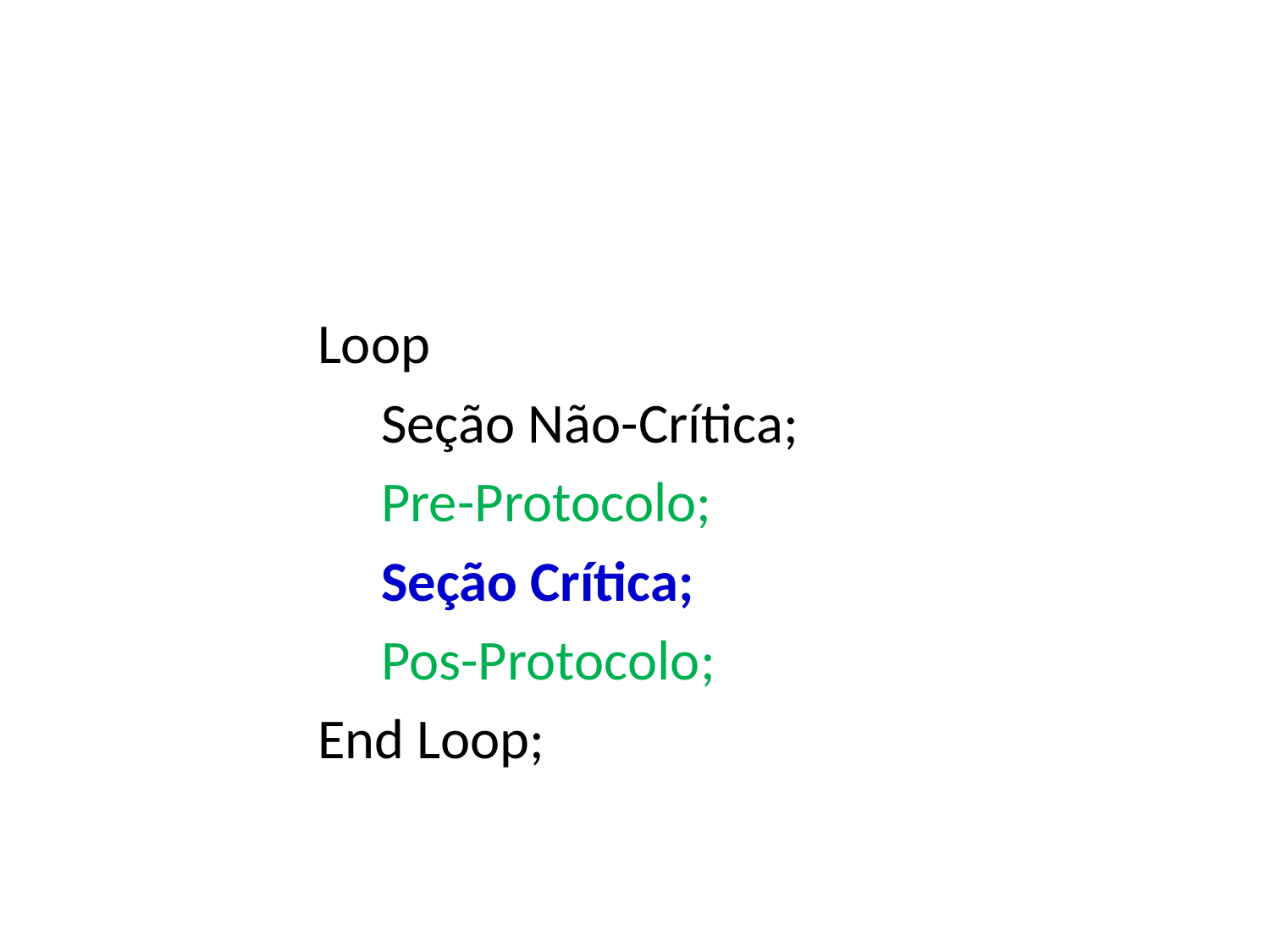

#

                   Loop
                        Seção Não-Crítica;
                        Pre-Protocolo;
                        Seção Crítica;
                        Pos-Protocolo;
                   End Loop;